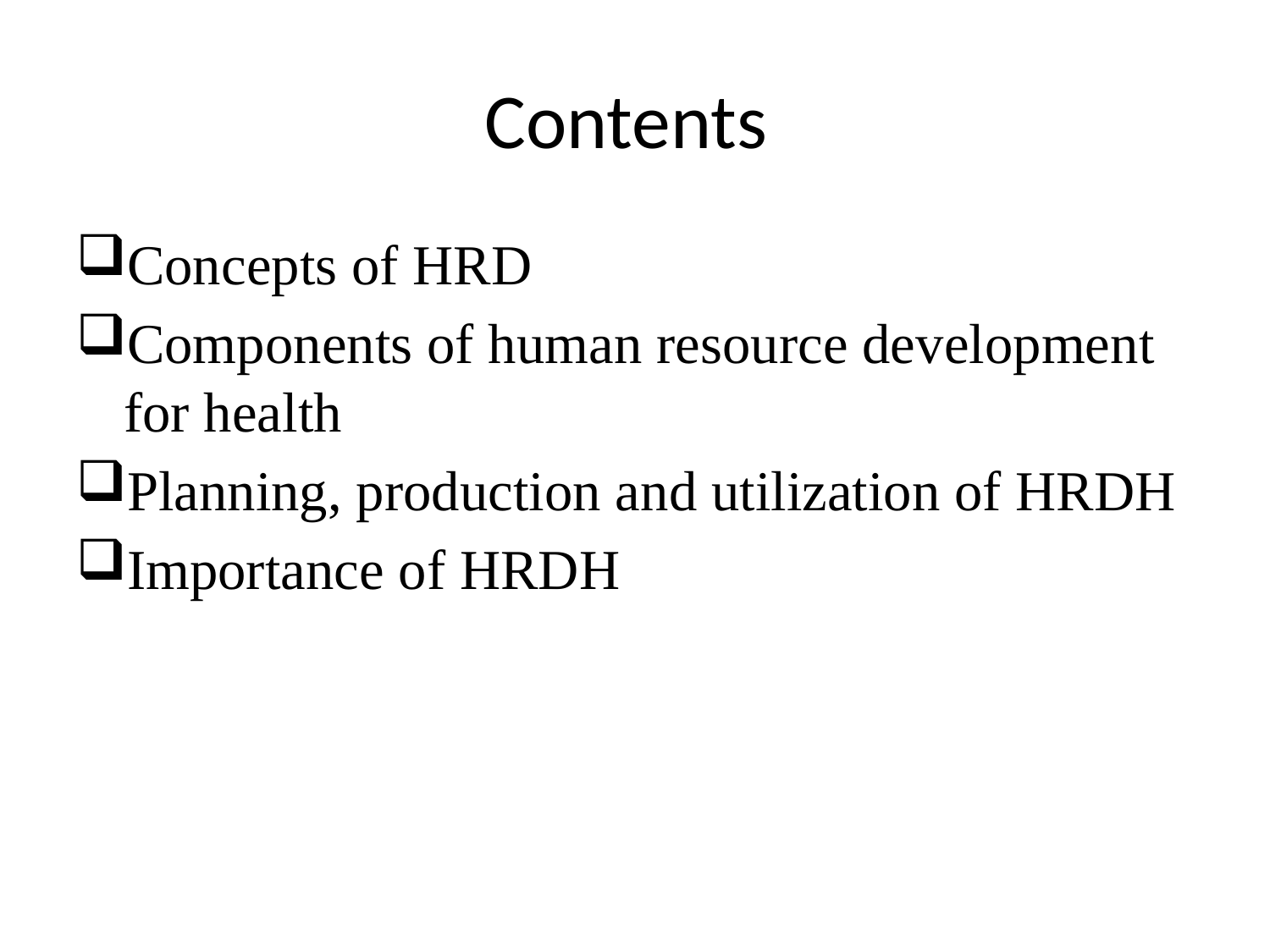

# Contents
Concepts of HRD
Components of human resource development for health
Planning, production and utilization of HRDH
Importance of HRDH